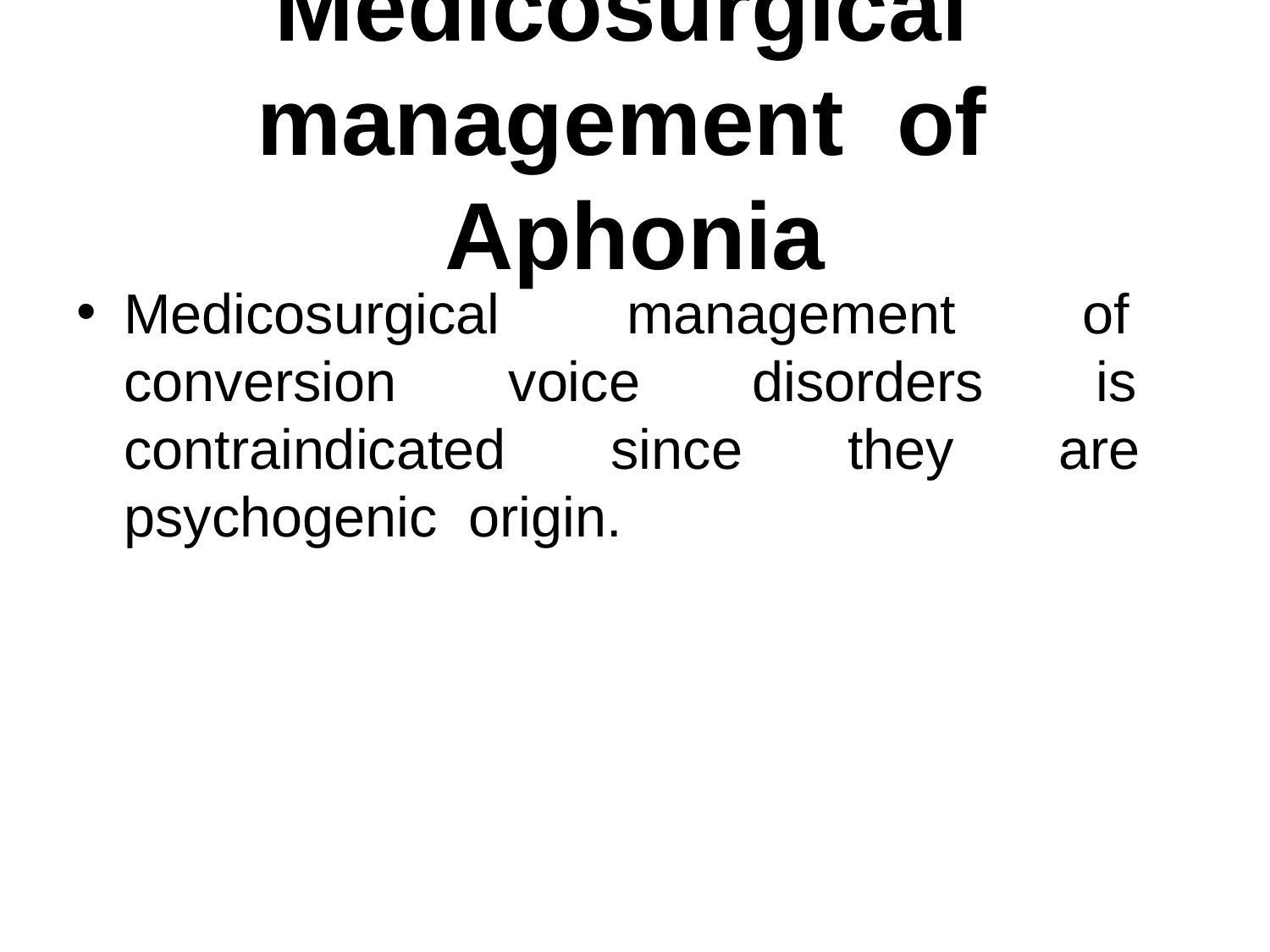

# Medicosurgical  management  of  Aphonia
Medicosurgical  management  of  conversion  voice  disorders  is  contraindicated  since  they  are  psychogenic  origin.